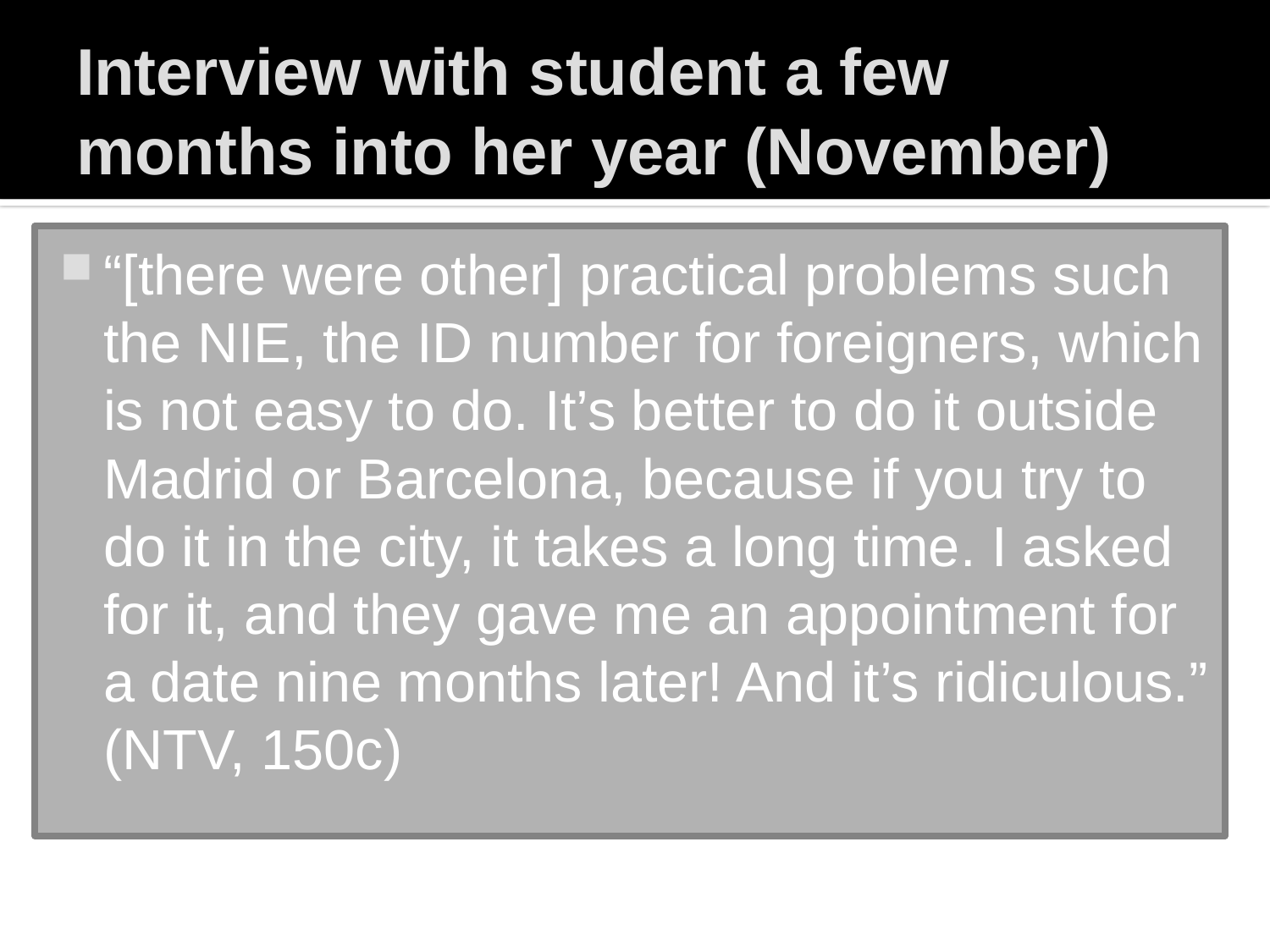

# Interview with student a few months into her year (November)
“[there were other] practical problems such the NIE, the ID number for foreigners, which is not easy to do. It’s better to do it outside Madrid or Barcelona, because if you try to do it in the city, it takes a long time. I asked for it, and they gave me an appointment for a date nine months later! And it’s ridiculous.” (NTV, 150c)